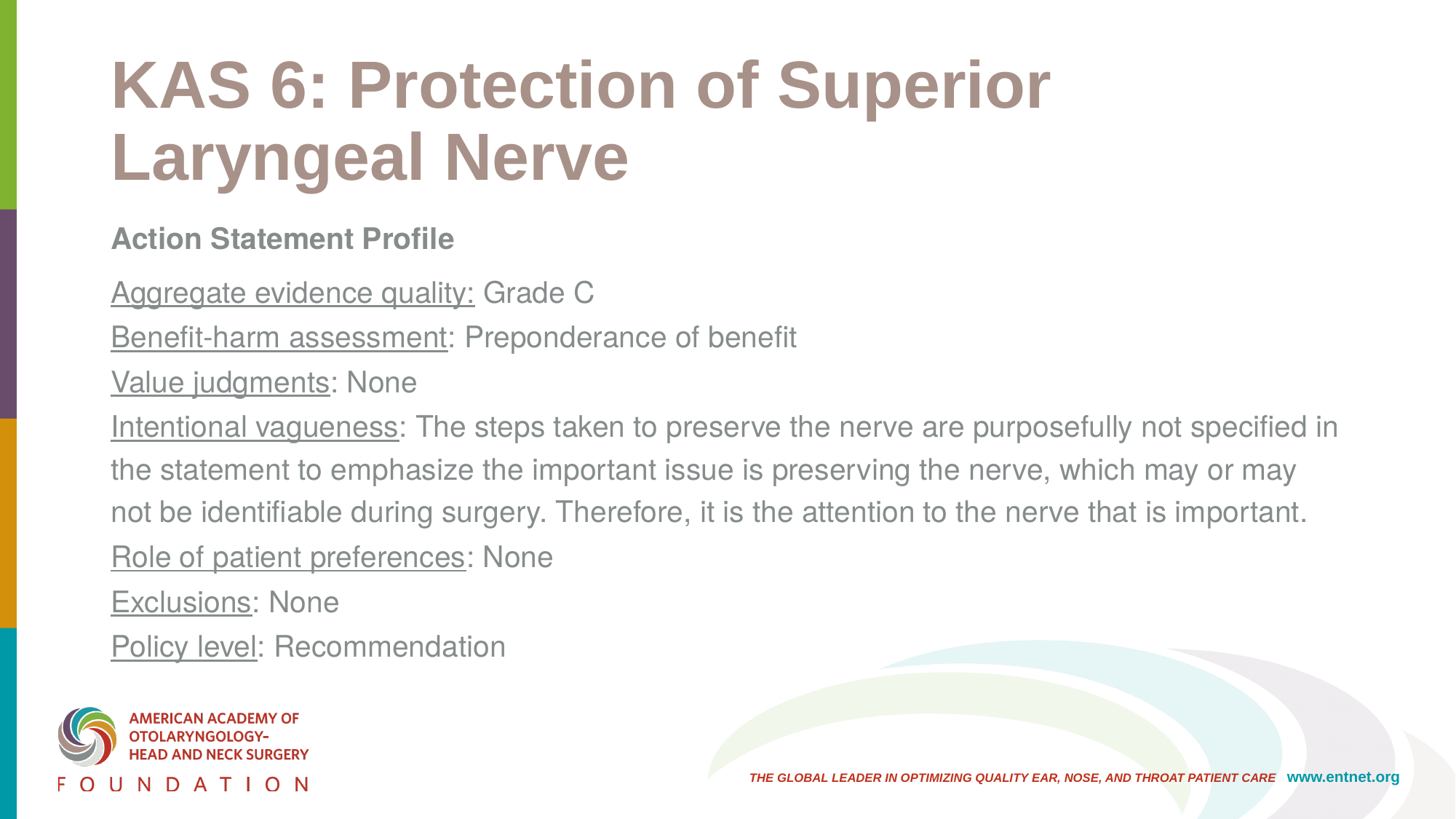

# KAS 6: Protection of Superior Laryngeal Nerve
Action Statement Profile
Aggregate evidence quality: Grade C
Benefit-harm assessment: Preponderance of benefit
Value judgments: None
Intentional vagueness: The steps taken to preserve the nerve are purposefully not specified in the statement to emphasize the important issue is preserving the nerve, which may or may not be identifiable during surgery. Therefore, it is the attention to the nerve that is important.
Role of patient preferences: None
Exclusions: None
Policy level: Recommendation